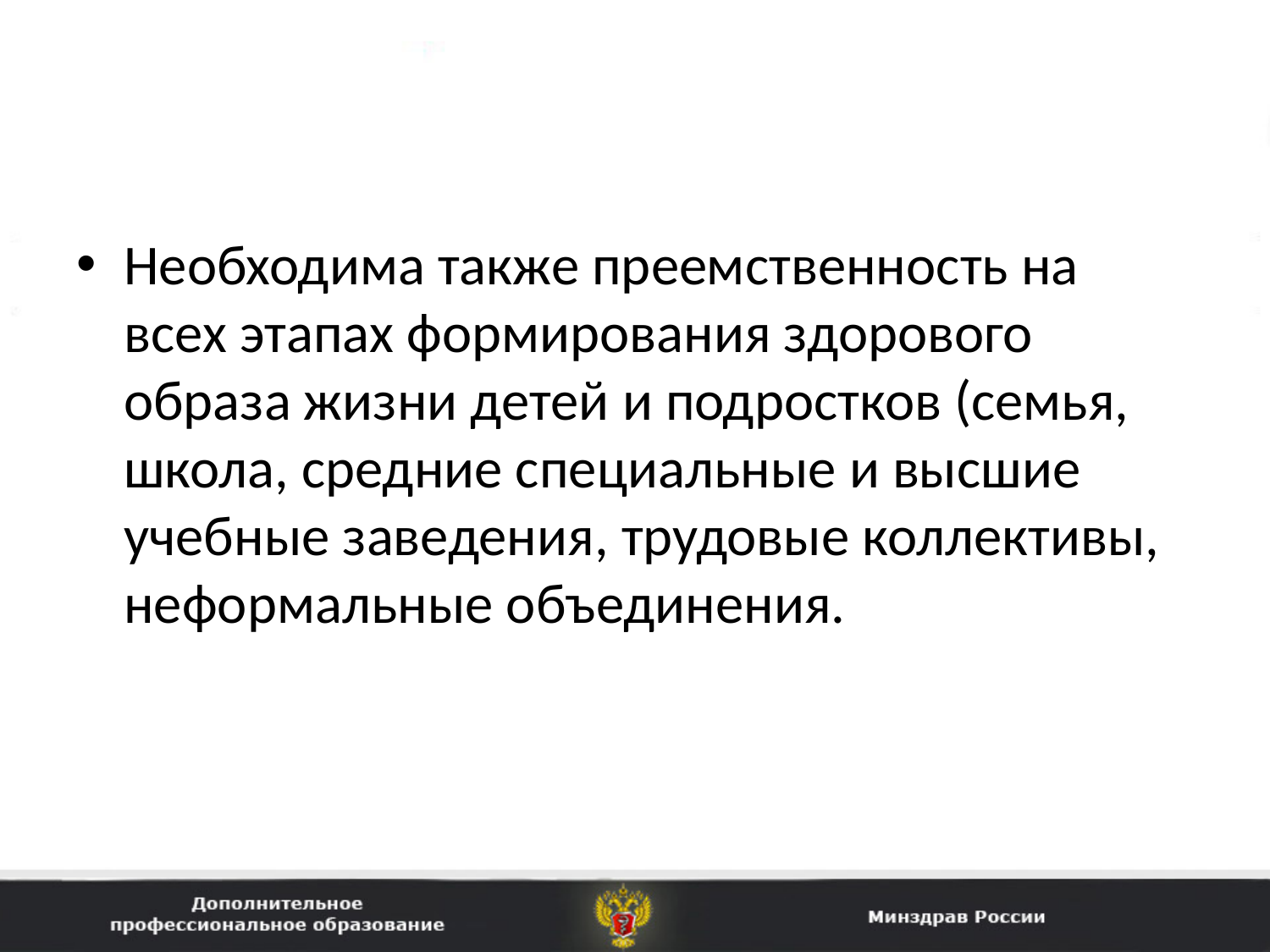

Необходима также преемственность на всех этапах формирования здорового образа жизни детей и подростков (семья, школа, средние специальные и высшие учебные заведения, трудовые коллективы, неформальные объединения.